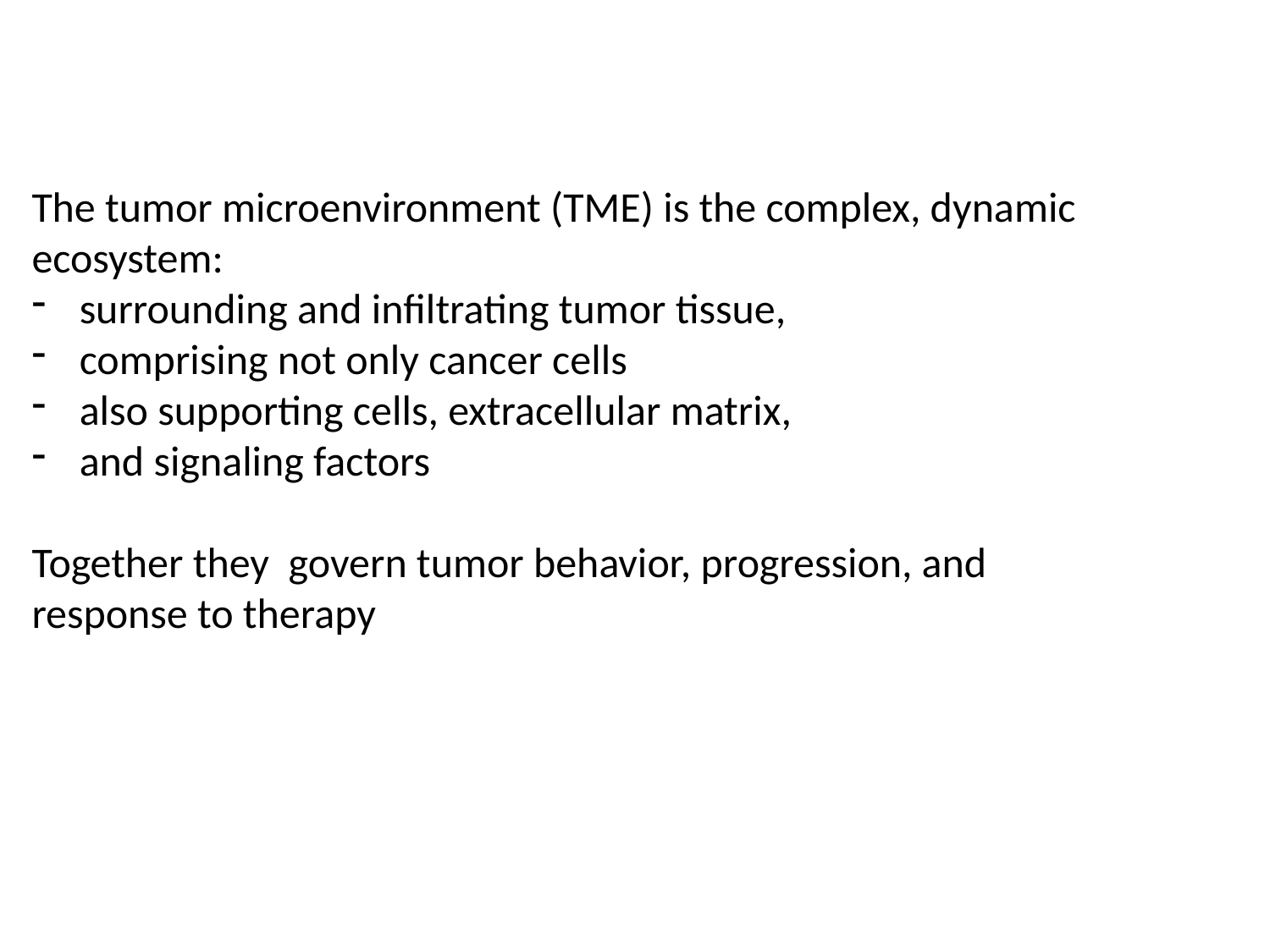

#
The tumor microenvironment (TME) is the complex, dynamic ecosystem:
surrounding and infiltrating tumor tissue,
comprising not only cancer cells
also supporting cells, extracellular matrix,
and signaling factors

Together they  govern tumor behavior, progression, and response to therapy